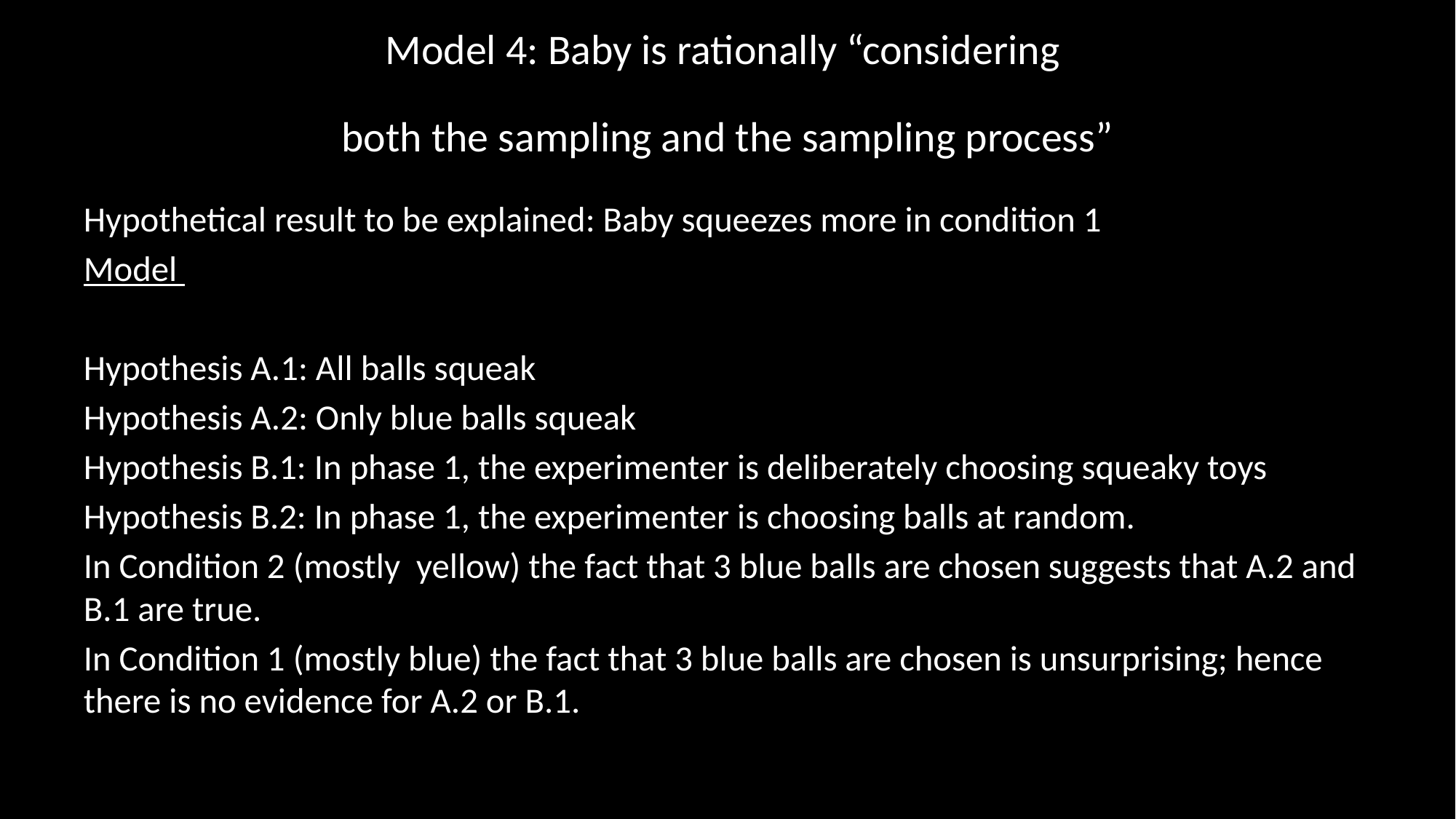

# Model 4: Baby is rationally “considering both the sampling and the sampling process”
Hypothetical result to be explained: Baby squeezes more in condition 1
Model

Hypothesis A.1: All balls squeak
Hypothesis A.2: Only blue balls squeak
Hypothesis B.1: In phase 1, the experimenter is deliberately choosing squeaky toys
Hypothesis B.2: In phase 1, the experimenter is choosing balls at random.
In Condition 2 (mostly  yellow) the fact that 3 blue balls are chosen suggests that A.2 and B.1 are true.
In Condition 1 (mostly blue) the fact that 3 blue balls are chosen is unsurprising; hence there is no evidence for A.2 or B.1.